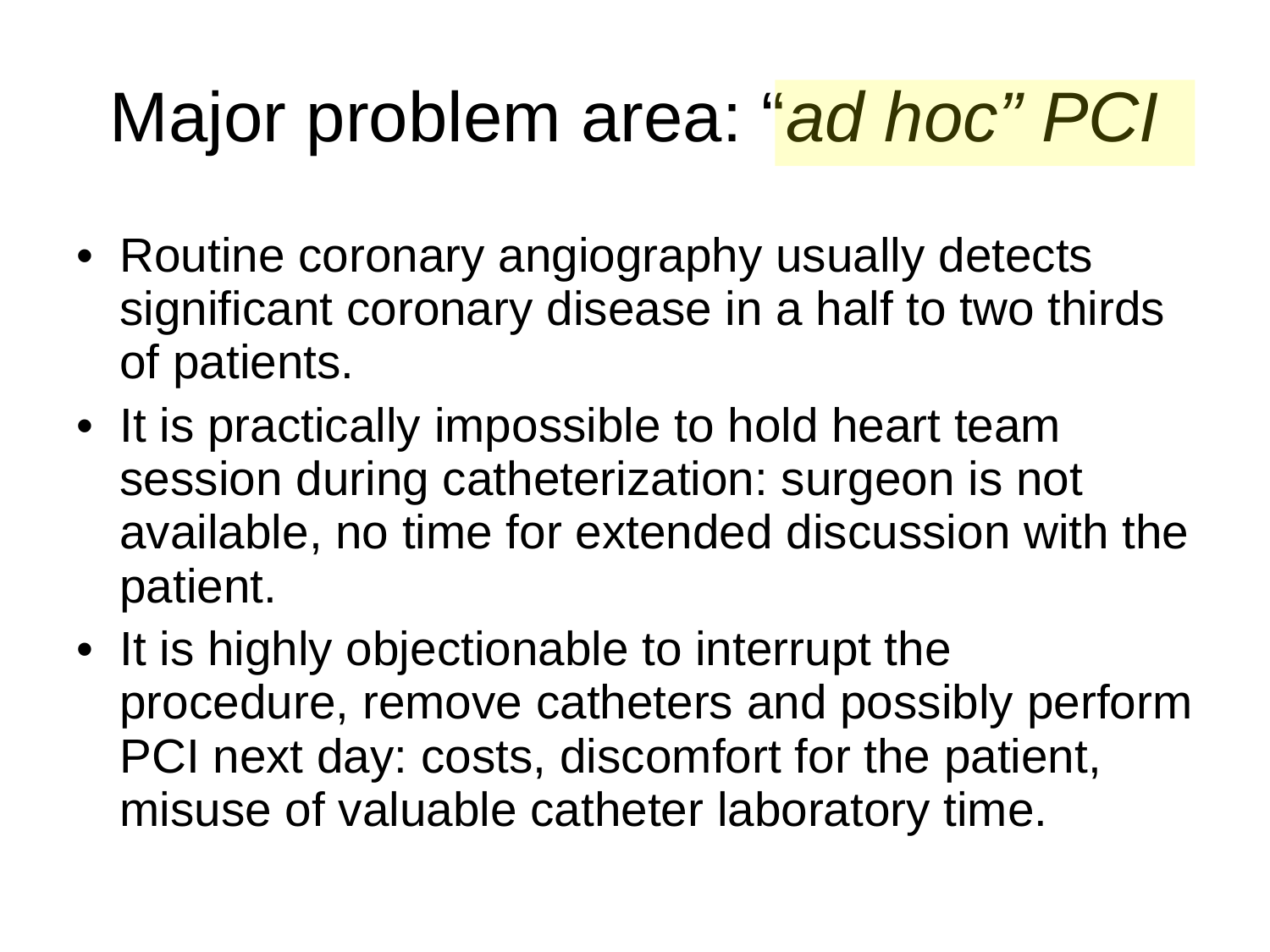

# Major problem area: “ad hoc” PCI

Routine coronary angiography usually detects significant coronary disease in a half to two thirds of patients.
It is practically impossible to hold heart team session during catheterization: surgeon is not available, no time for extended discussion with the patient.
It is highly objectionable to interrupt the procedure, remove catheters and possibly perform PCI next day: costs, discomfort for the patient, misuse of valuable catheter laboratory time.